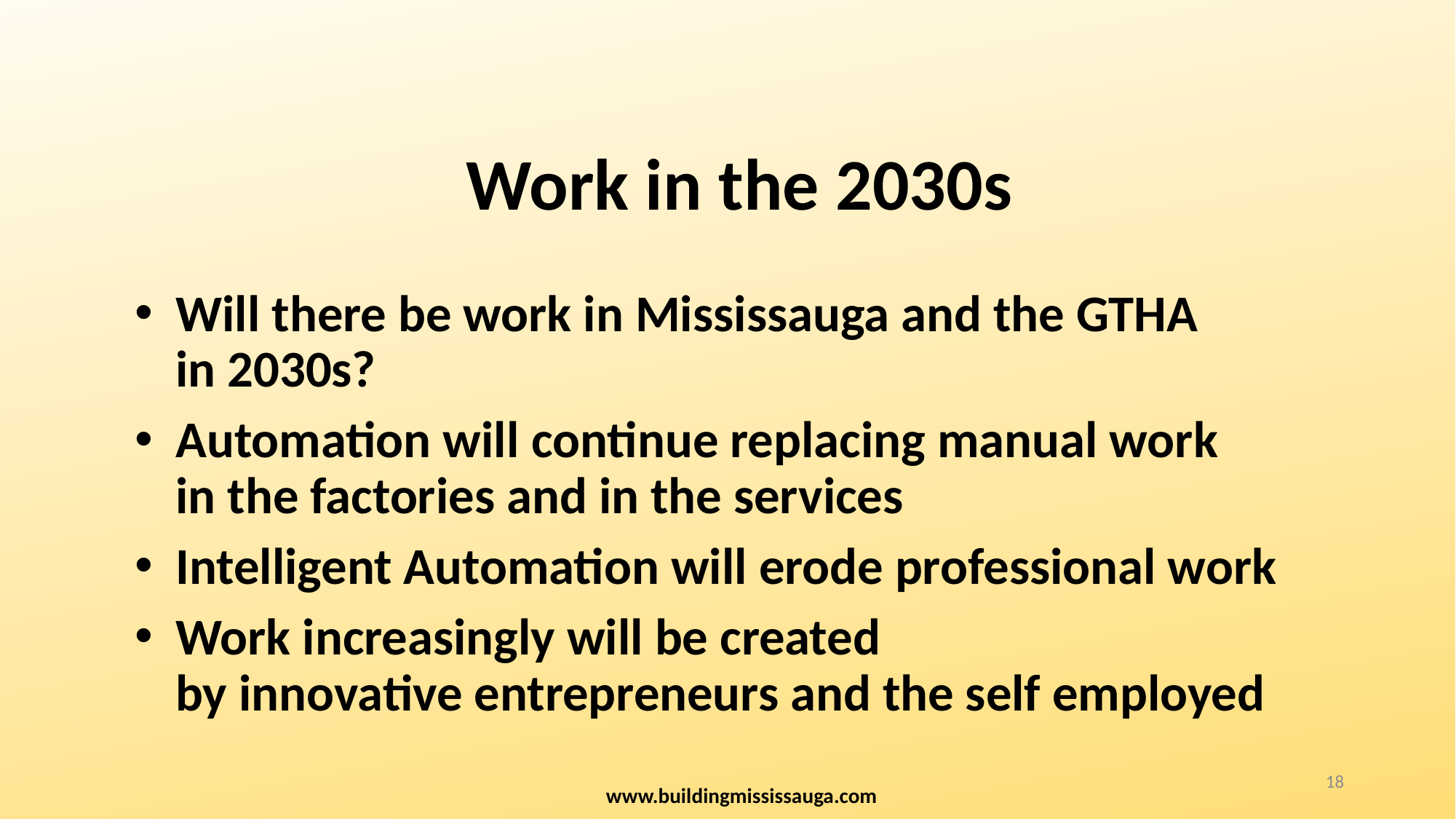

# Work in the 2030s
Will there be work in Mississauga and the GTHA
in 2030s?
Automation will continue replacing manual work
in the factories and in the services
Intelligent Automation will erode professional work
Work increasingly will be created
by innovative entrepreneurs and the self employed

18
www.buildingmississauga.com